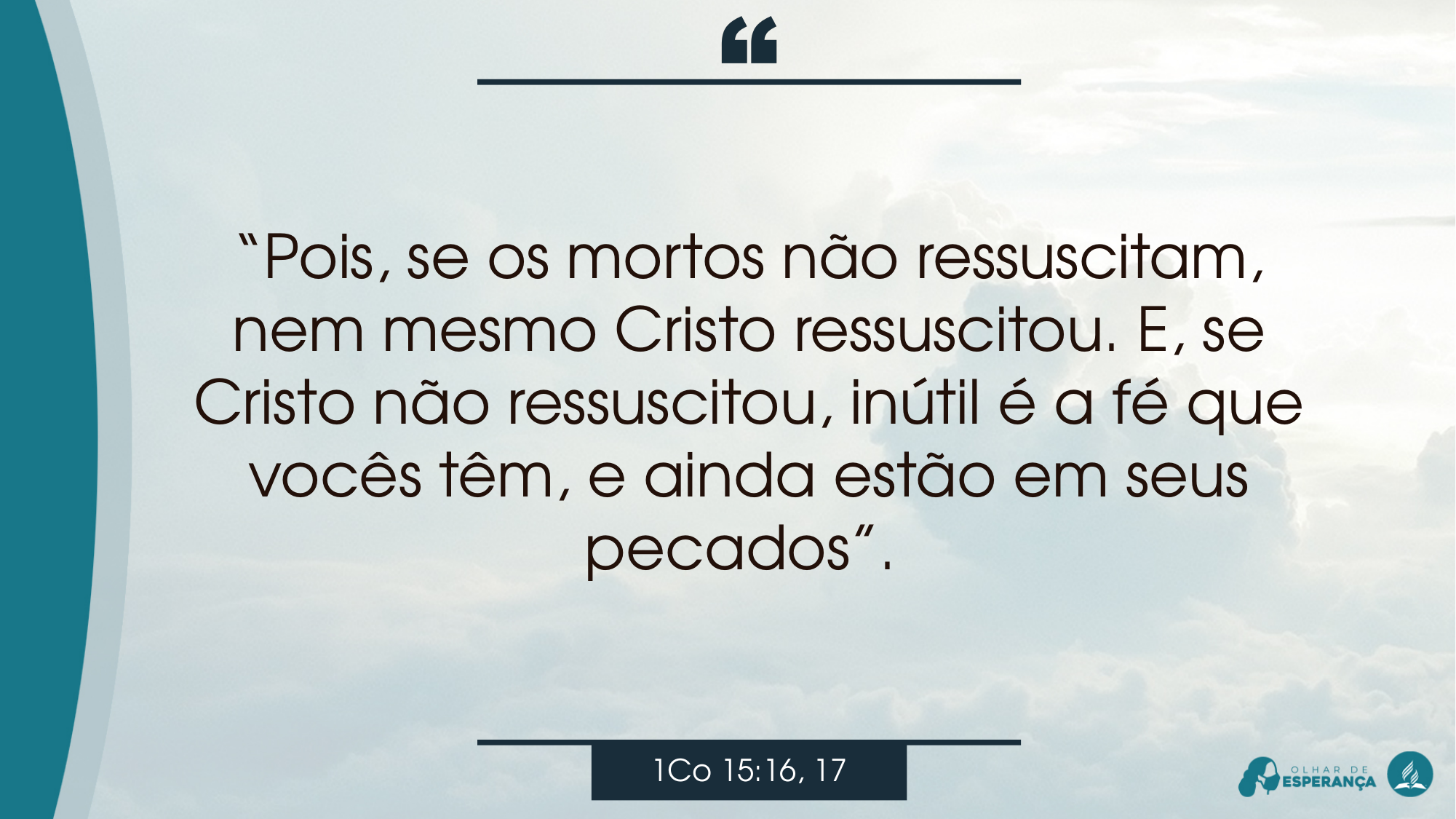

“Pois, se os mortos não ressuscitam, nem mesmo Cristo ressuscitou. E, se Cristo não ressuscitou, inútil é a fé que vocês têm, e ainda estão em seus pecados”.
1Co 15:16, 17